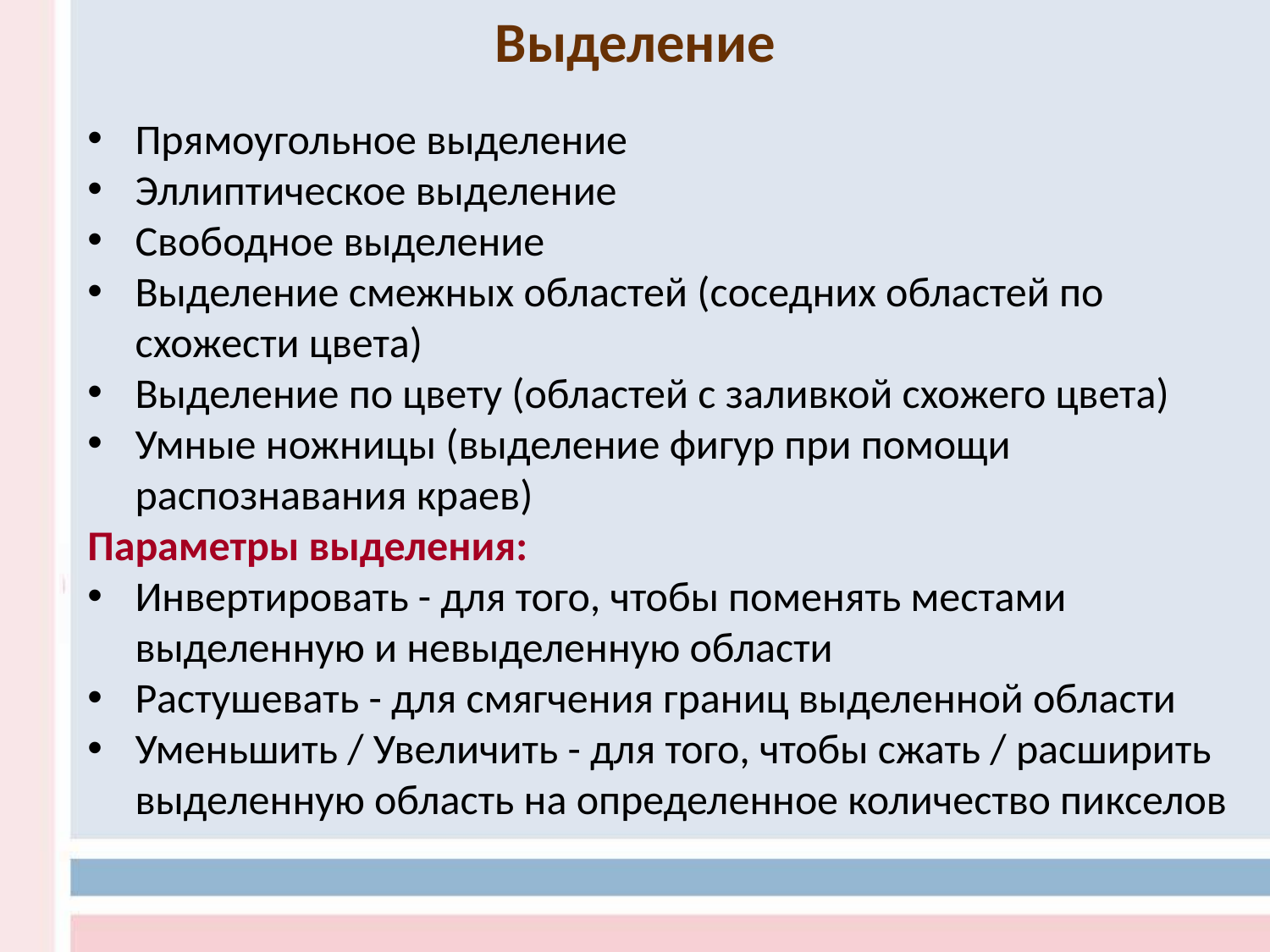

Выделение
Прямоугольное выделение
Эллиптическое выделение
Свободное выделение
Выделение смежных областей (соседних областей по схожести цвета)
Выделение по цвету (областей с заливкой схожего цвета)
Умные ножницы (выделение фигур при помощи распознавания краев)
Параметры выделения:
Инвертировать - для того, чтобы поменять местами выделенную и невыделенную области
Растушевать - для смягчения границ выделенной области
Уменьшить / Увеличить - для того, чтобы сжать / расширить   выделенную область на определенное количество пикселов